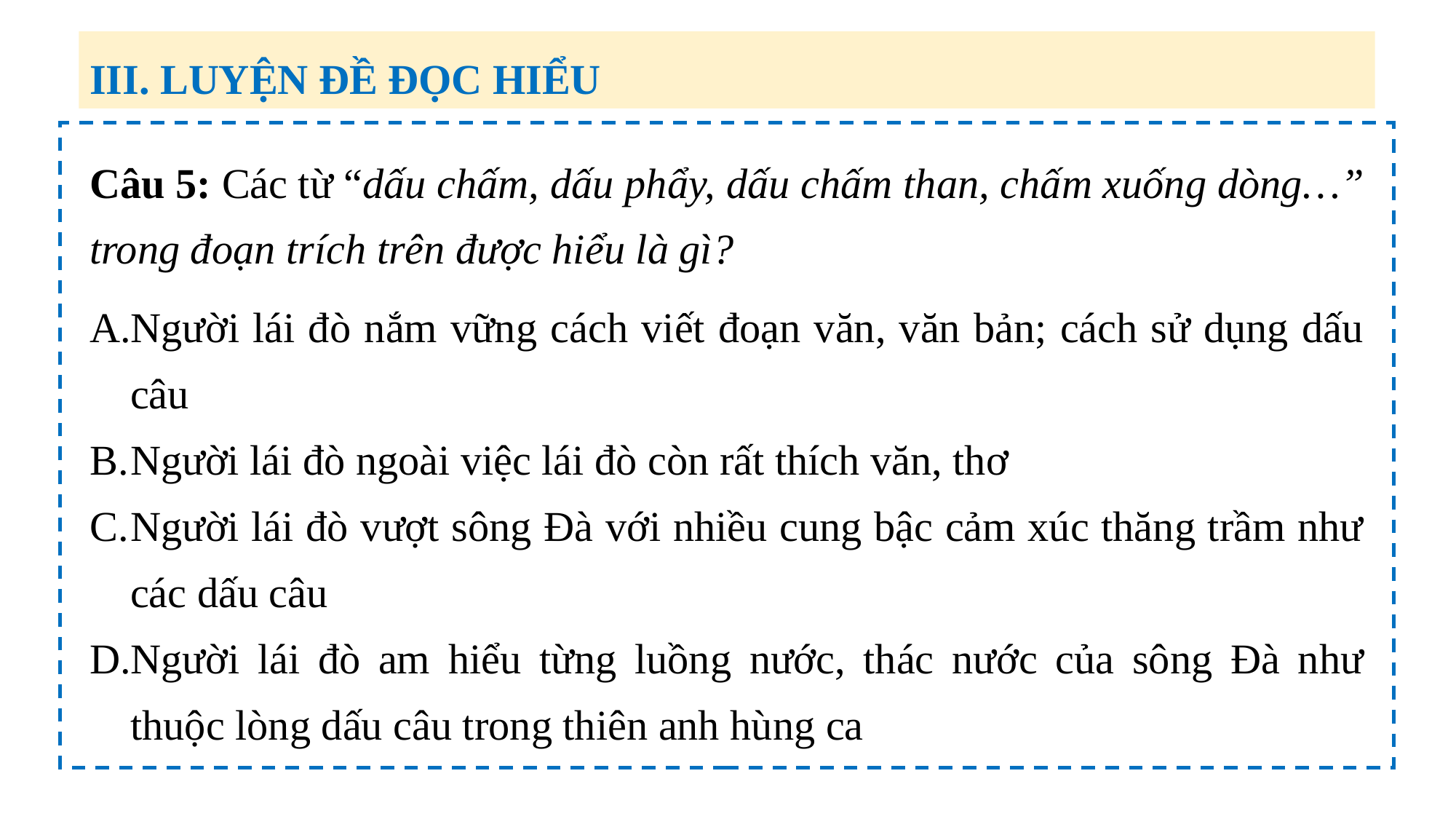

III. LUYỆN ĐỀ ĐỌC HIỂU

Câu 5: Các từ “dấu chấm, dấu phẩy, dấu chấm than, chấm xuống dòng…” trong đoạn trích trên được hiểu là gì?
Người lái đò nắm vững cách viết đoạn văn, văn bản; cách sử dụng dấu câu
Người lái đò ngoài việc lái đò còn rất thích văn, thơ
Người lái đò vượt sông Đà với nhiều cung bậc cảm xúc thăng trầm như các dấu câu
Người lái đò am hiểu từng luồng nước, thác nước của sông Đà như thuộc lòng dấu câu trong thiên anh hùng ca